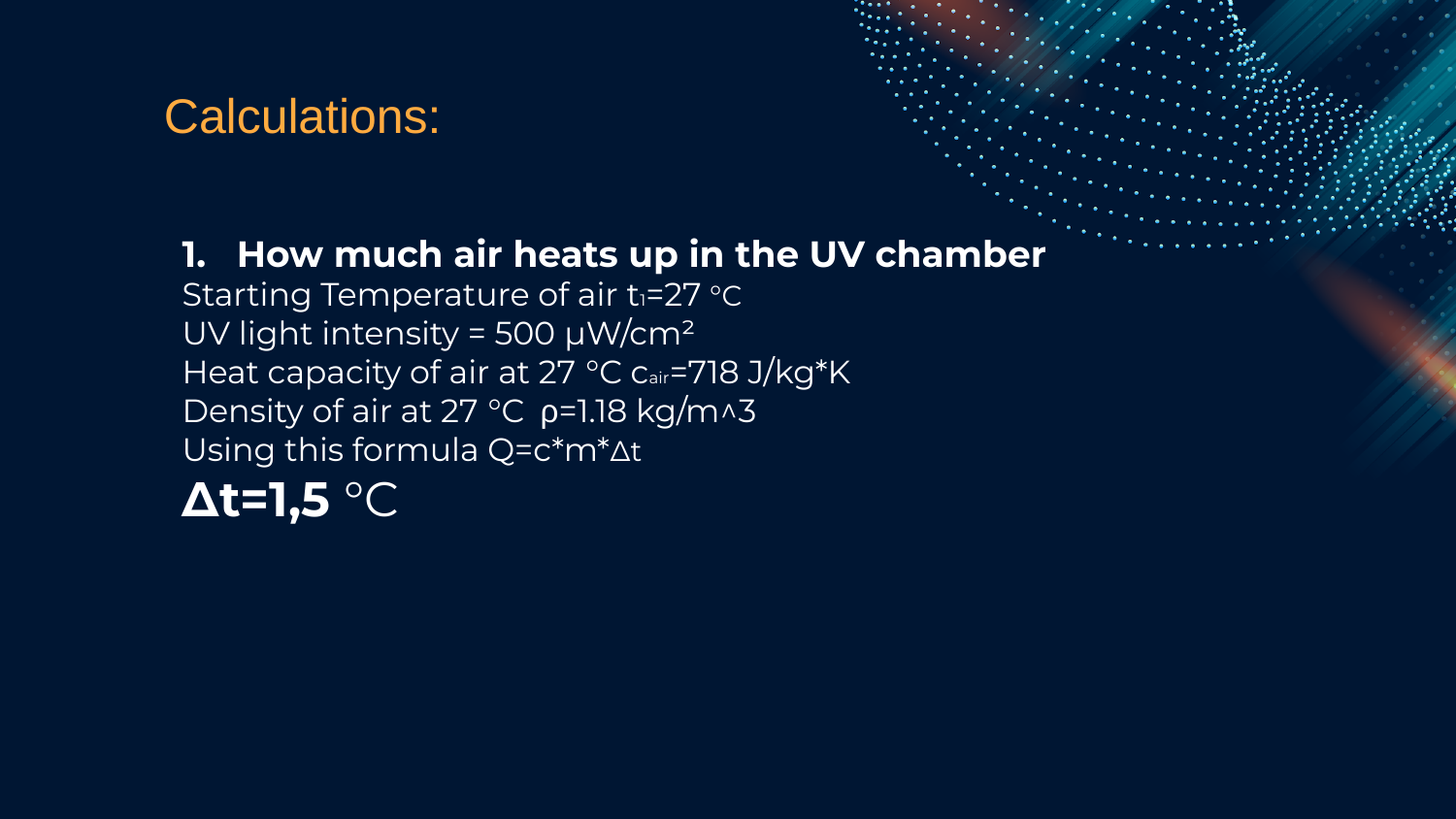

Calculations:
How much air heats up in the UV chamber
Starting Temperature of air t1=27 °C
UV light intensity = 500 μW/cm²
Heat capacity of air at 27 °C cair=718 J/kg*K
Density of air at 27 °C  ρ=1.18 kg/m^3
Using this formula Q=c*m*Δt
Δt=1,5 °C